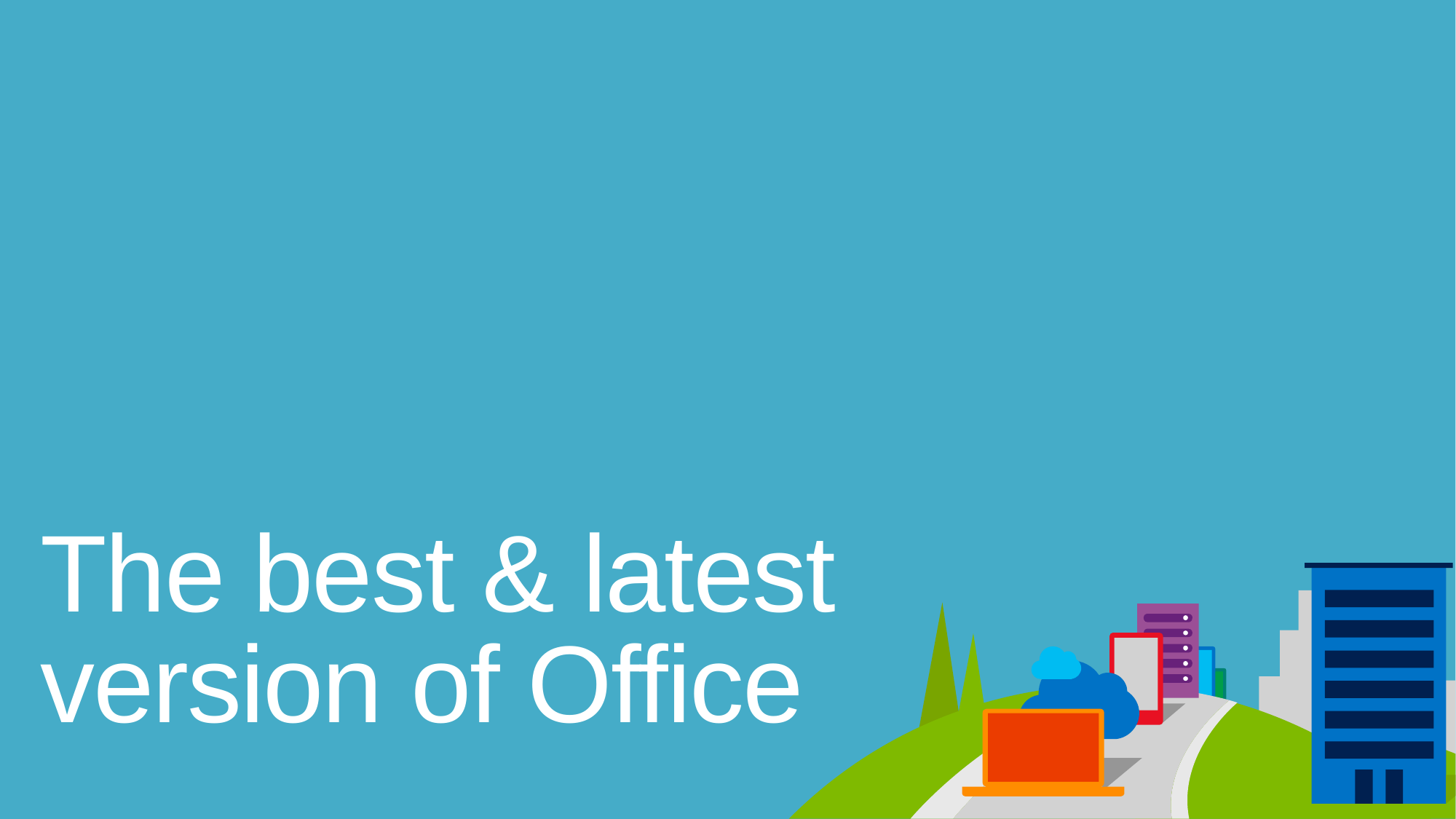

The best & latest
version of Office